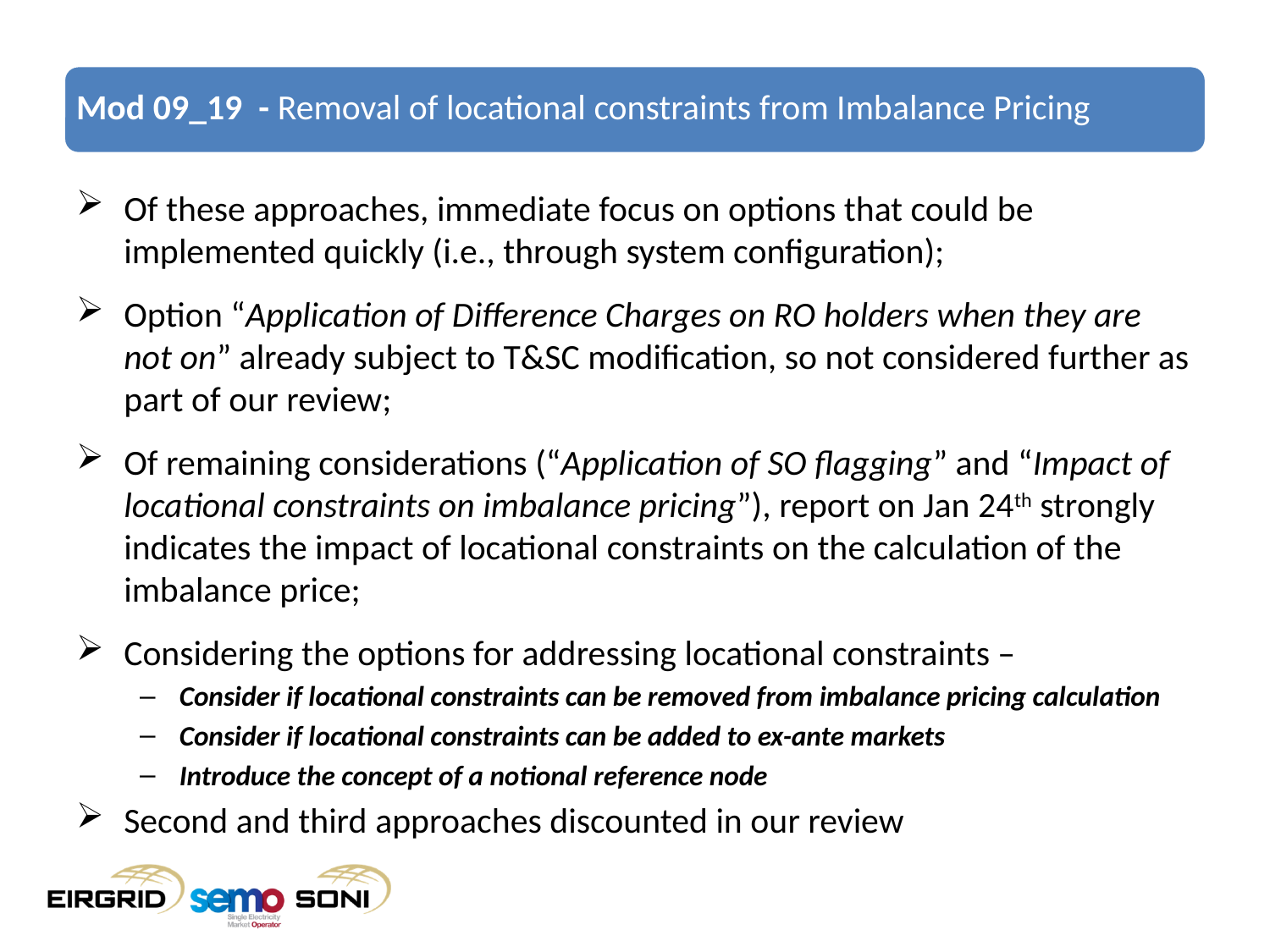

# Mod 09_19  - Removal of locational constraints from Imbalance Pricing
Of these approaches, immediate focus on options that could be implemented quickly (i.e., through system configuration);
Option “Application of Difference Charges on RO holders when they are not on” already subject to T&SC modification, so not considered further as part of our review;
Of remaining considerations (“Application of SO flagging” and “Impact of locational constraints on imbalance pricing”), report on Jan 24th strongly indicates the impact of locational constraints on the calculation of the imbalance price;
Considering the options for addressing locational constraints –
Consider if locational constraints can be removed from imbalance pricing calculation
Consider if locational constraints can be added to ex-ante markets
Introduce the concept of a notional reference node
Second and third approaches discounted in our review